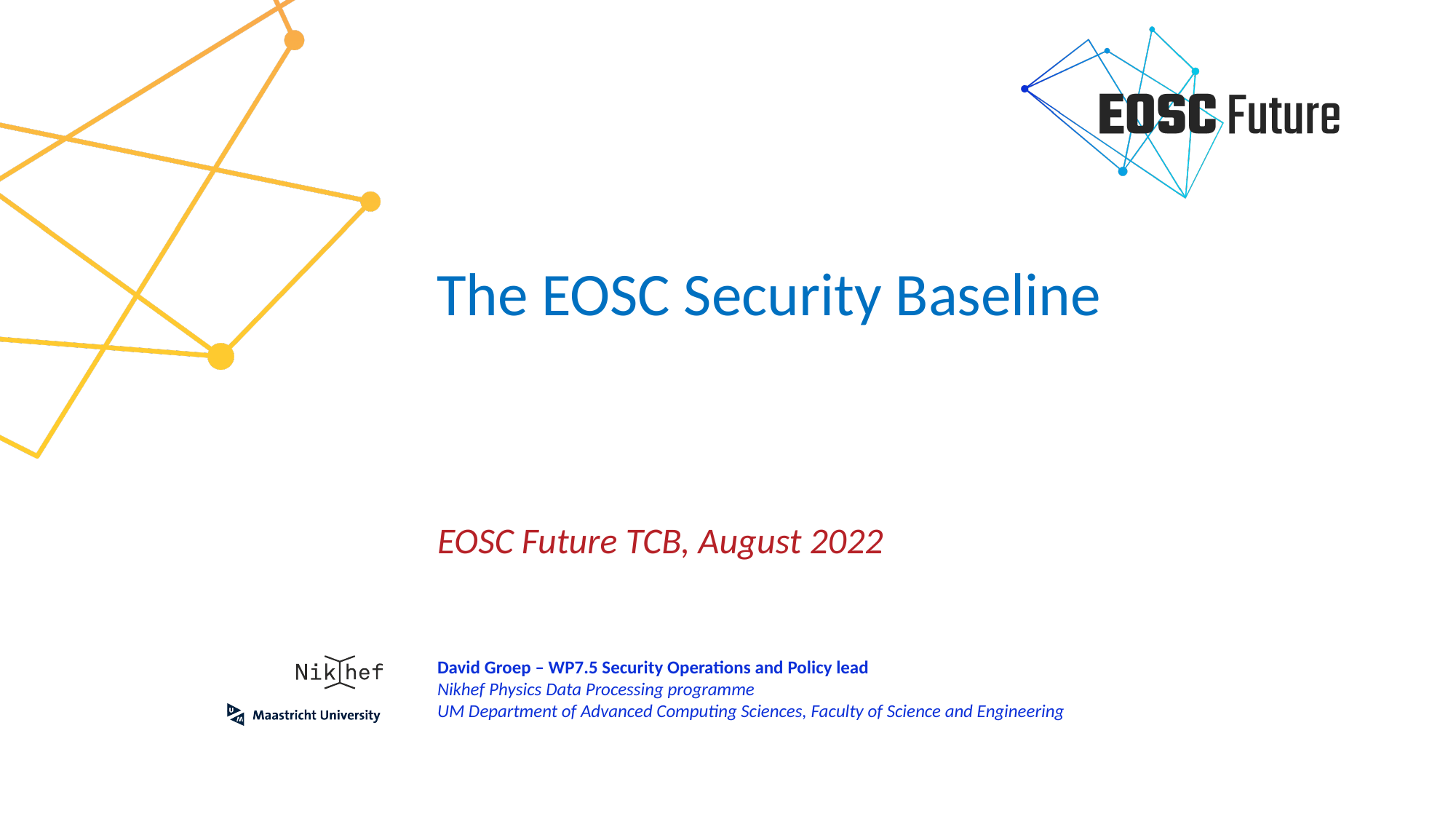

# The EOSC Security Baseline
EOSC Future TCB, August 2022